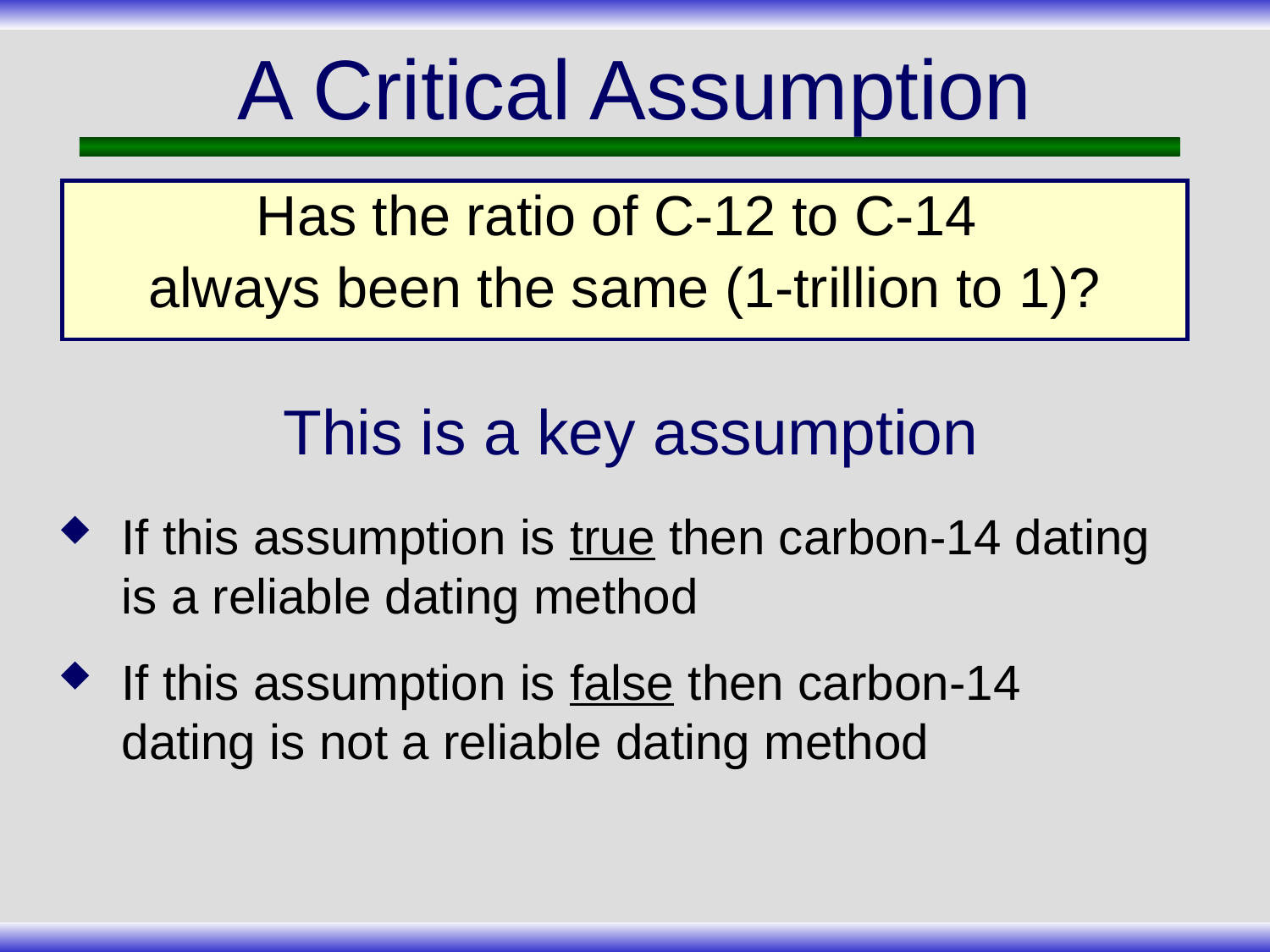

# A Critical Assumption
Has the ratio of C-12 to C-14
always been the same (1-trillion to 1)?
This is a key assumption
If this assumption is true then carbon-14 dating is a reliable dating method
If this assumption is false then carbon-14 dating is not a reliable dating method